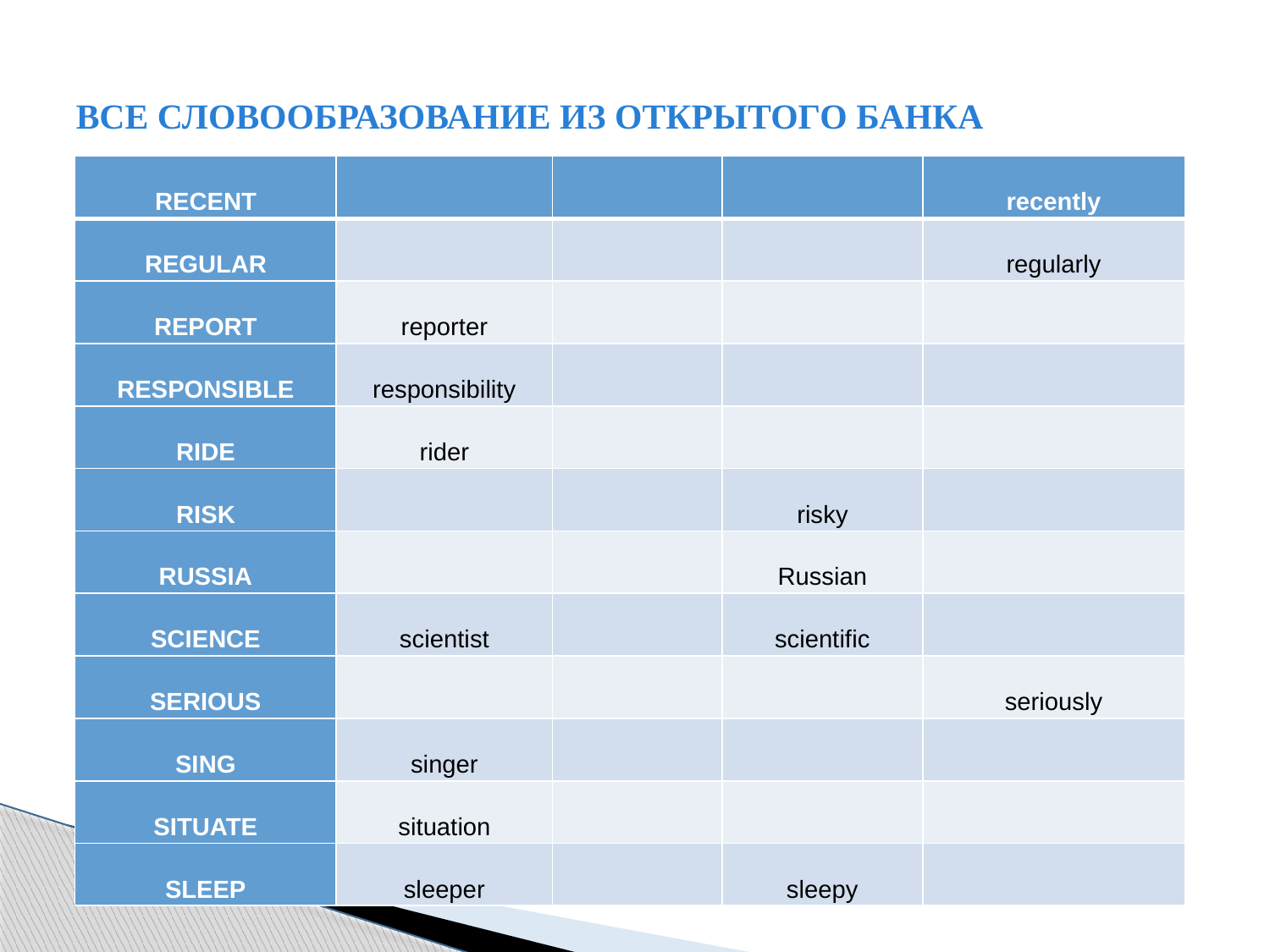

# ВСЕ СЛОВООБРАЗОВАНИЕ ИЗ ОТКРЫТОГО БАНКА
| RECENT |  |  |  | recently |
| --- | --- | --- | --- | --- |
| REGULAR |  |  |  | regularly |
| REPORT | reporter |  |  |  |
| RESPONSIBLE | responsibility |  |  |  |
| RIDE | rider |  |  |  |
| RISK |  |  | risky |  |
| RUSSIA |  |  | Russian |  |
| SCIENCE | scientist |  | scientific |  |
| SERIOUS |  |  |  | seriously |
| SING | singer |  |  |  |
| SITUATE | situation |  |  |  |
| SLEEP | sleeper |  | sleepy |  |